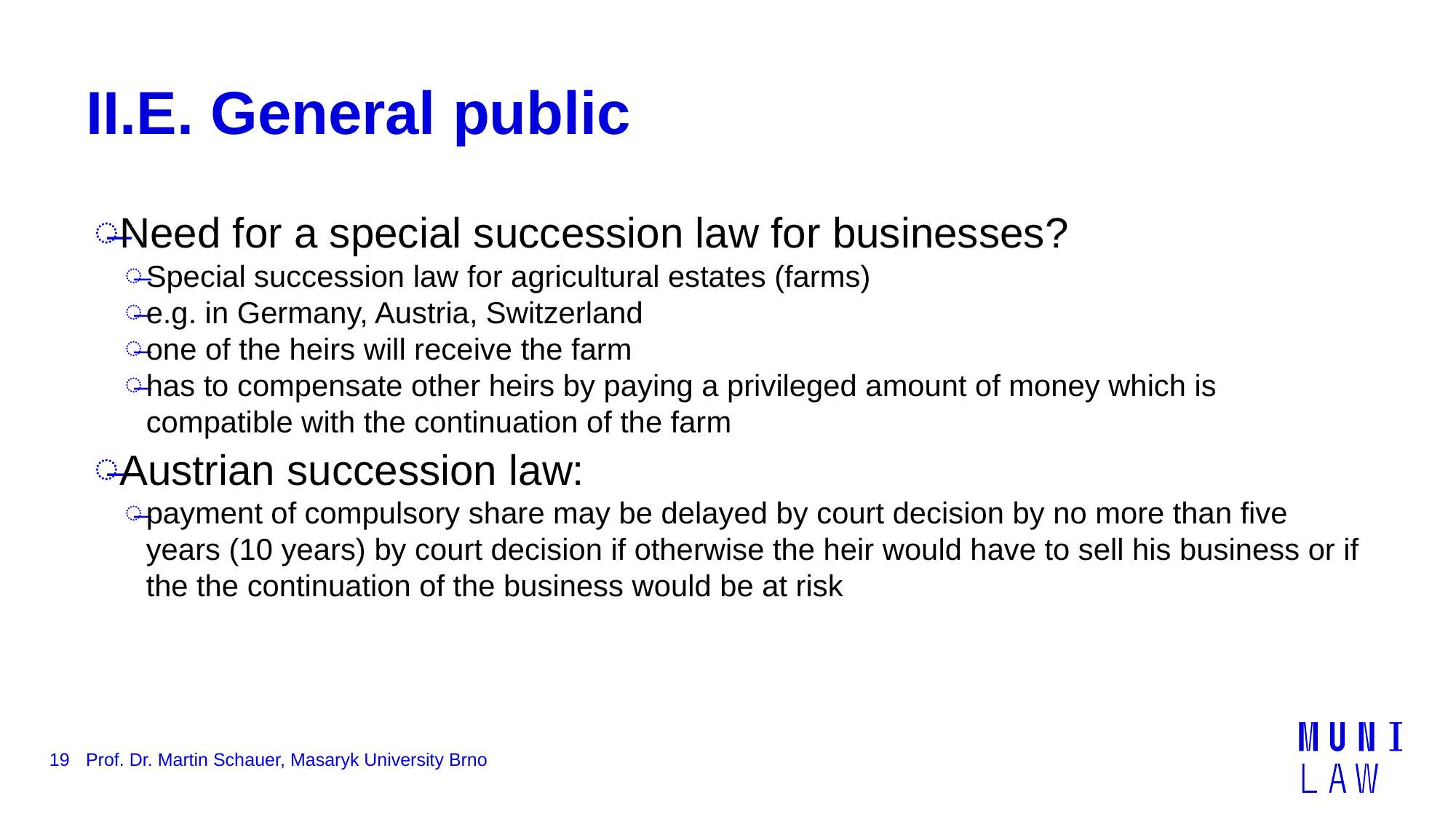

# II.E. General public
Need for a special succession law for businesses?
Special succession law for agricultural estates (farms)
e.g. in Germany, Austria, Switzerland
one of the heirs will receive the farm
has to compensate other heirs by paying a privileged amount of money which is compatible with the continuation of the farm
Austrian succession law:
payment of compulsory share may be delayed by court decision by no more than five years (10 years) by court decision if otherwise the heir would have to sell his business or if the the continuation of the business would be at risk
19
Prof. Dr. Martin Schauer, Masaryk University Brno